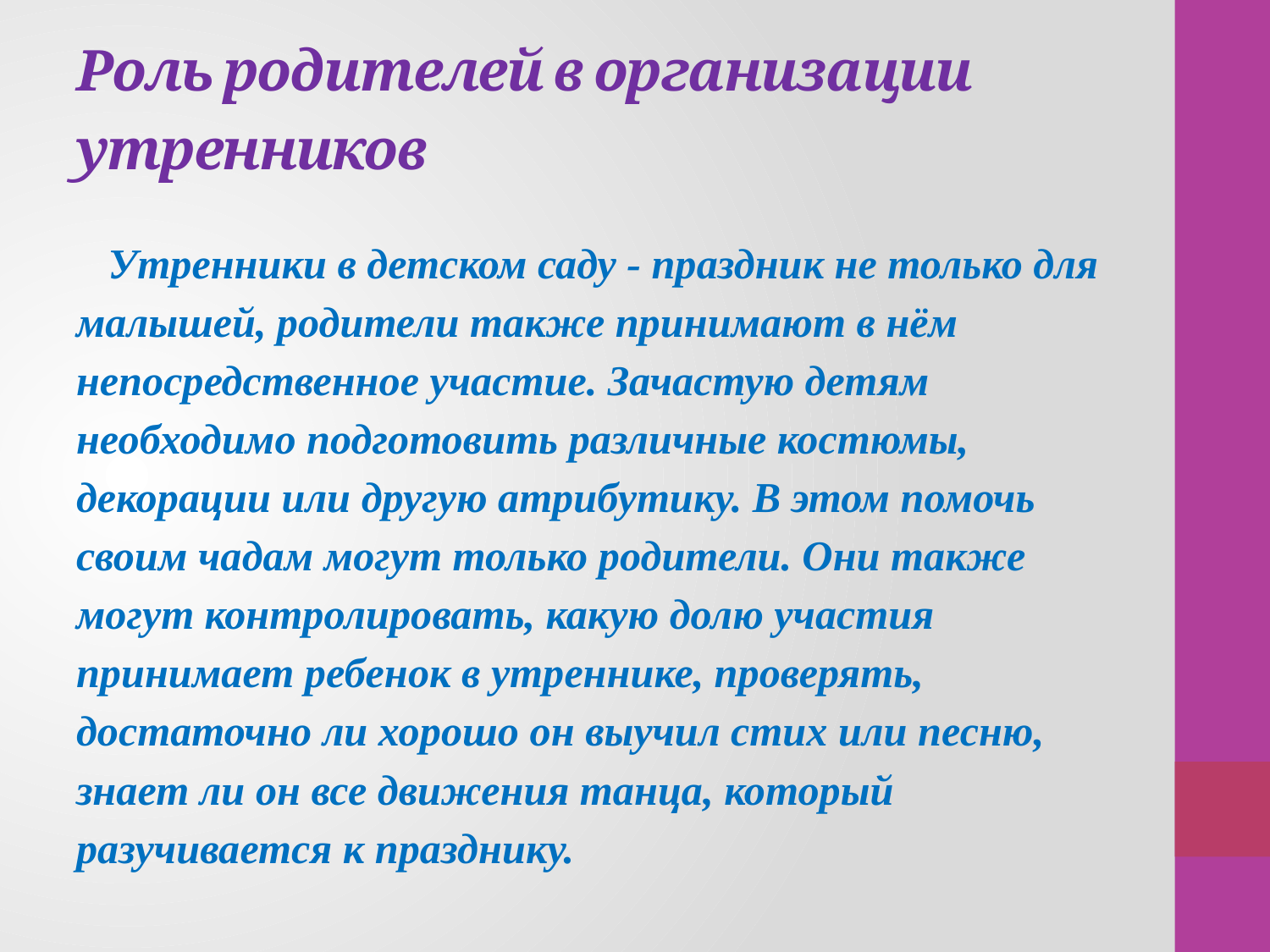

# Роль родителей в организации утренников
     Утренники в детском саду - праздник не только для малышей, родители также принимают в нём непосредственное участие. Зачастую детям необходимо подготовить различные костюмы, декорации или другую атрибутику. В этом помочь своим чадам могут только родители. Они также могут контролировать, какую долю участия принимает ребенок в утреннике, проверять, достаточно ли хорошо он выучил стих или песню, знает ли он все движения танца, который разучивается к празднику.